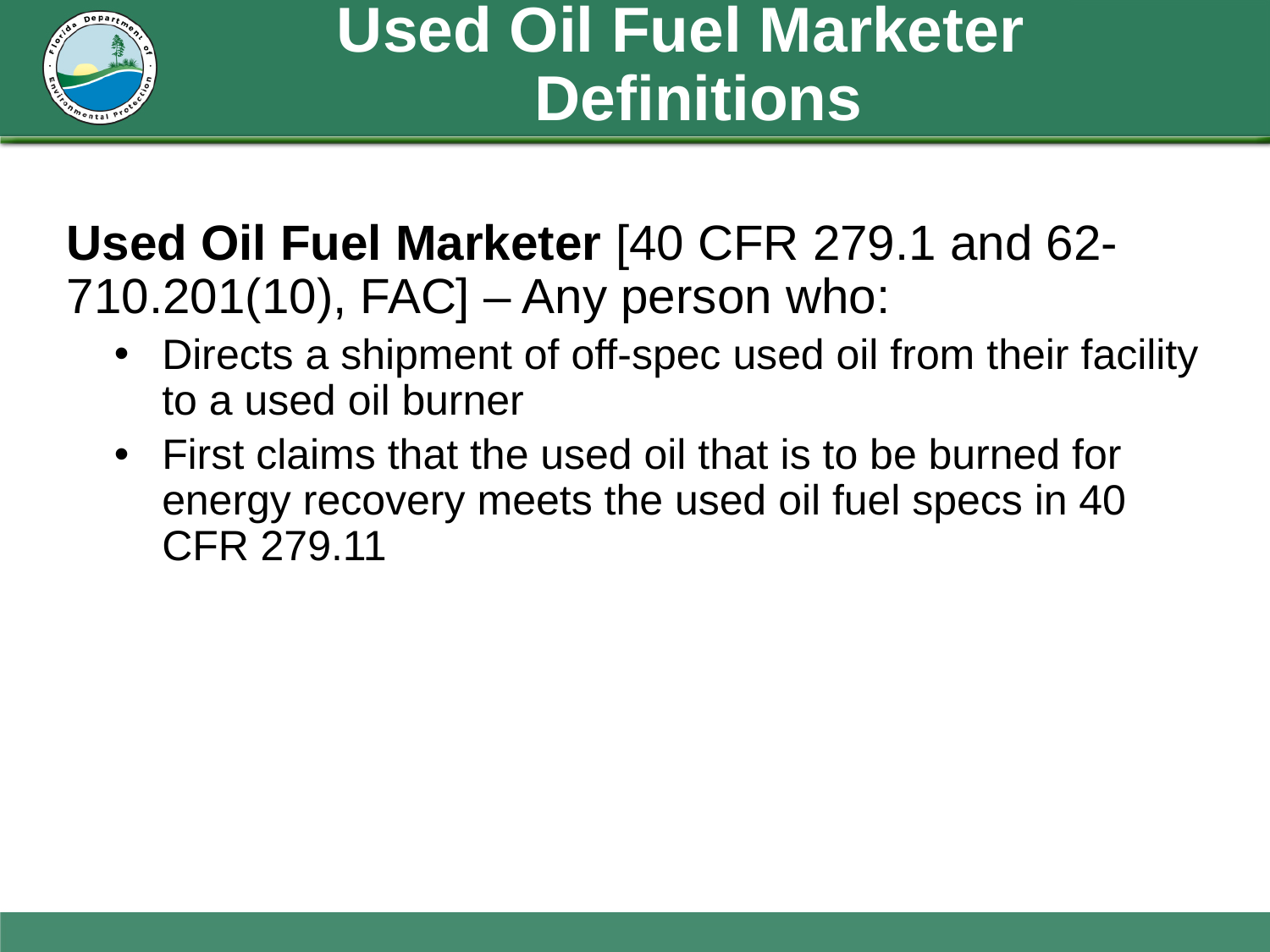

# Used Oil Fuel Marketer Definitions
Used Oil Fuel Marketer [40 CFR 279.1 and 62-710.201(10), FAC] – Any person who:
Directs a shipment of off-spec used oil from their facility to a used oil burner
First claims that the used oil that is to be burned for energy recovery meets the used oil fuel specs in 40 CFR 279.11